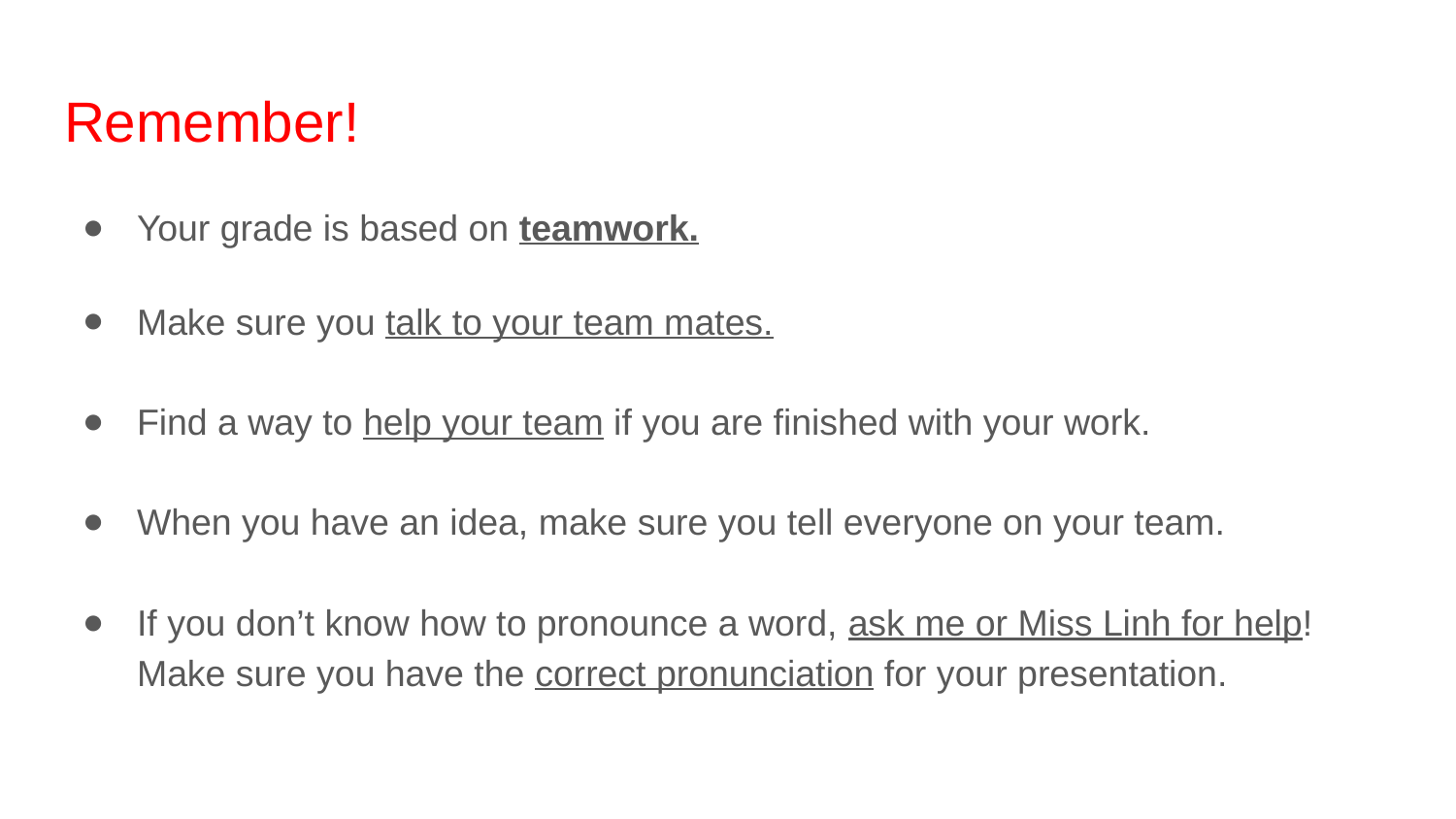

# Remember!
Your grade is based on teamwork.
Make sure you talk to your team mates.
Find a way to help your team if you are finished with your work.
When you have an idea, make sure you tell everyone on your team.
If you don’t know how to pronounce a word, ask me or Miss Linh for help! Make sure you have the correct pronunciation for your presentation.